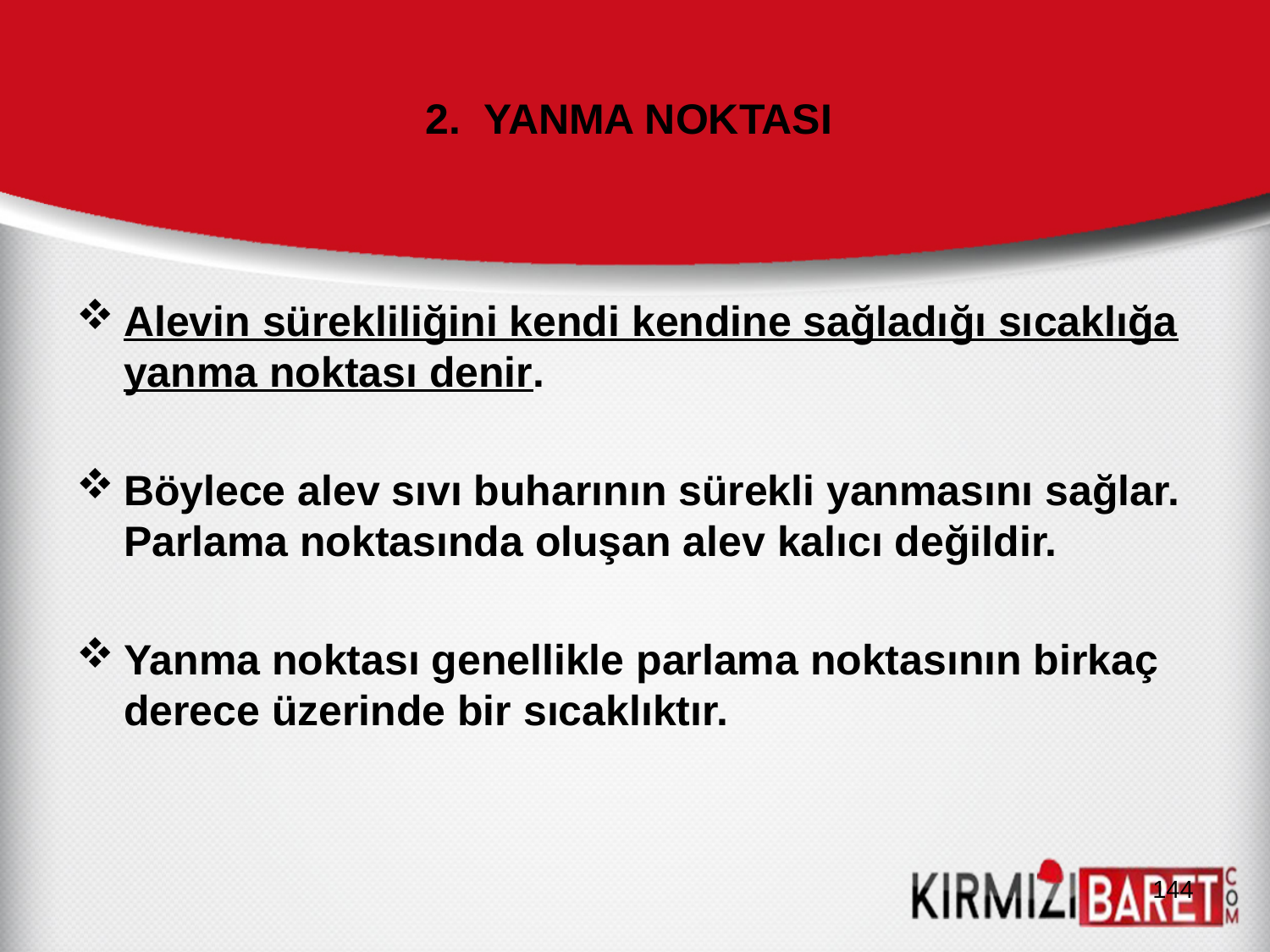

# 2.  YANMA NOKTASI
Alevin sürekliliğini kendi kendine sağladığı sıcaklığa yanma noktası denir.

Böylece alev sıvı buharının sürekli yanmasını sağlar. Parlama noktasında oluşan alev kalıcı değildir.

Yanma noktası genellikle parlama noktasının birkaç derece üzerinde bir sıcaklıktır.
144